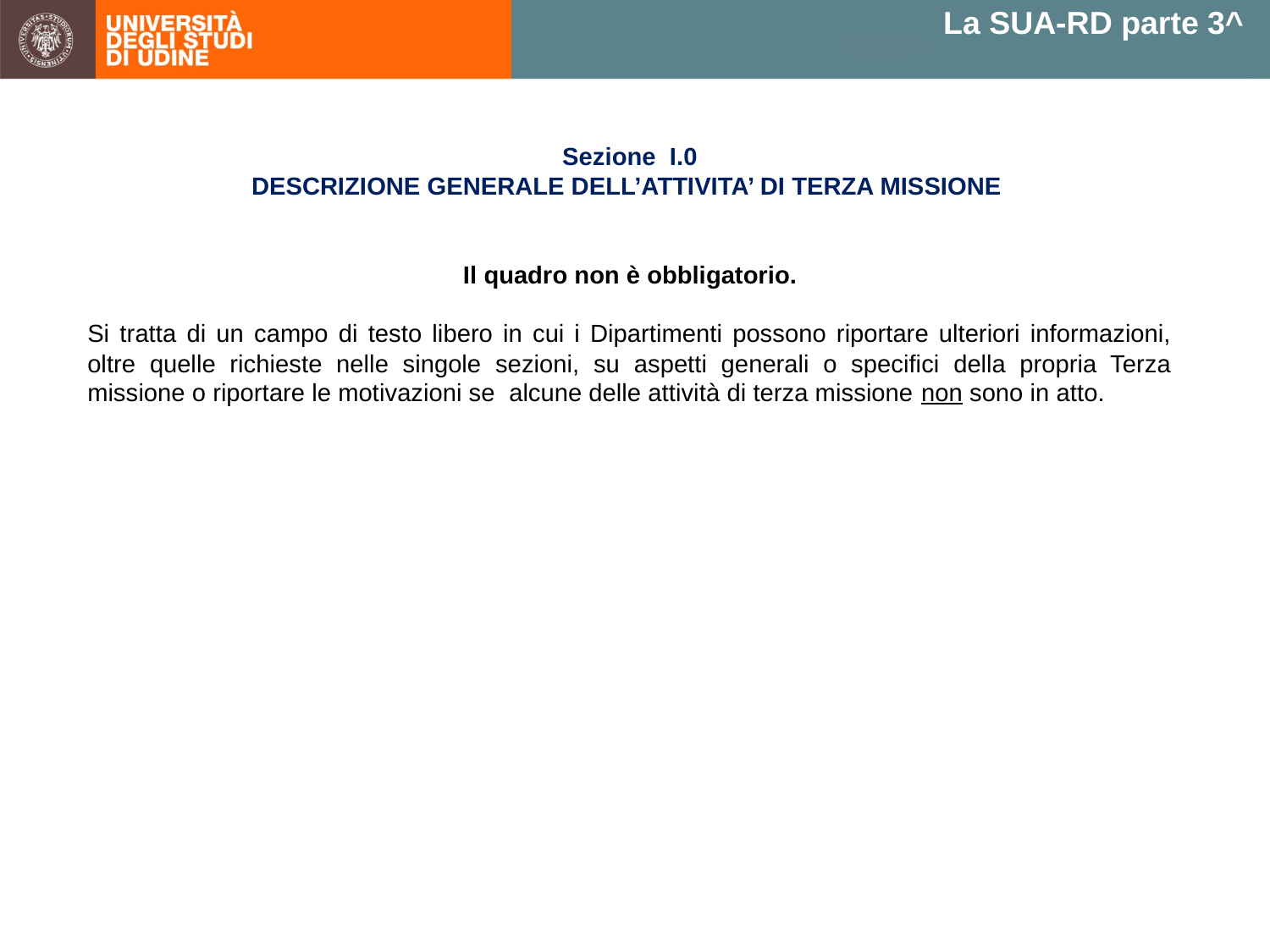

La SUA-RD parte 3^

Sezione  I.0
DESCRIZIONE GENERALE DELL’ATTIVITA’ DI TERZA MISSIONE

Il quadro non è obbligatorio.

Si tratta di un campo di testo libero in cui i Dipartimenti possono riportare ulteriori informazioni, oltre quelle richieste nelle singole sezioni, su aspetti generali o specifici della propria Terza missione o riportare le motivazioni se  alcune delle attività di terza missione non sono in atto.